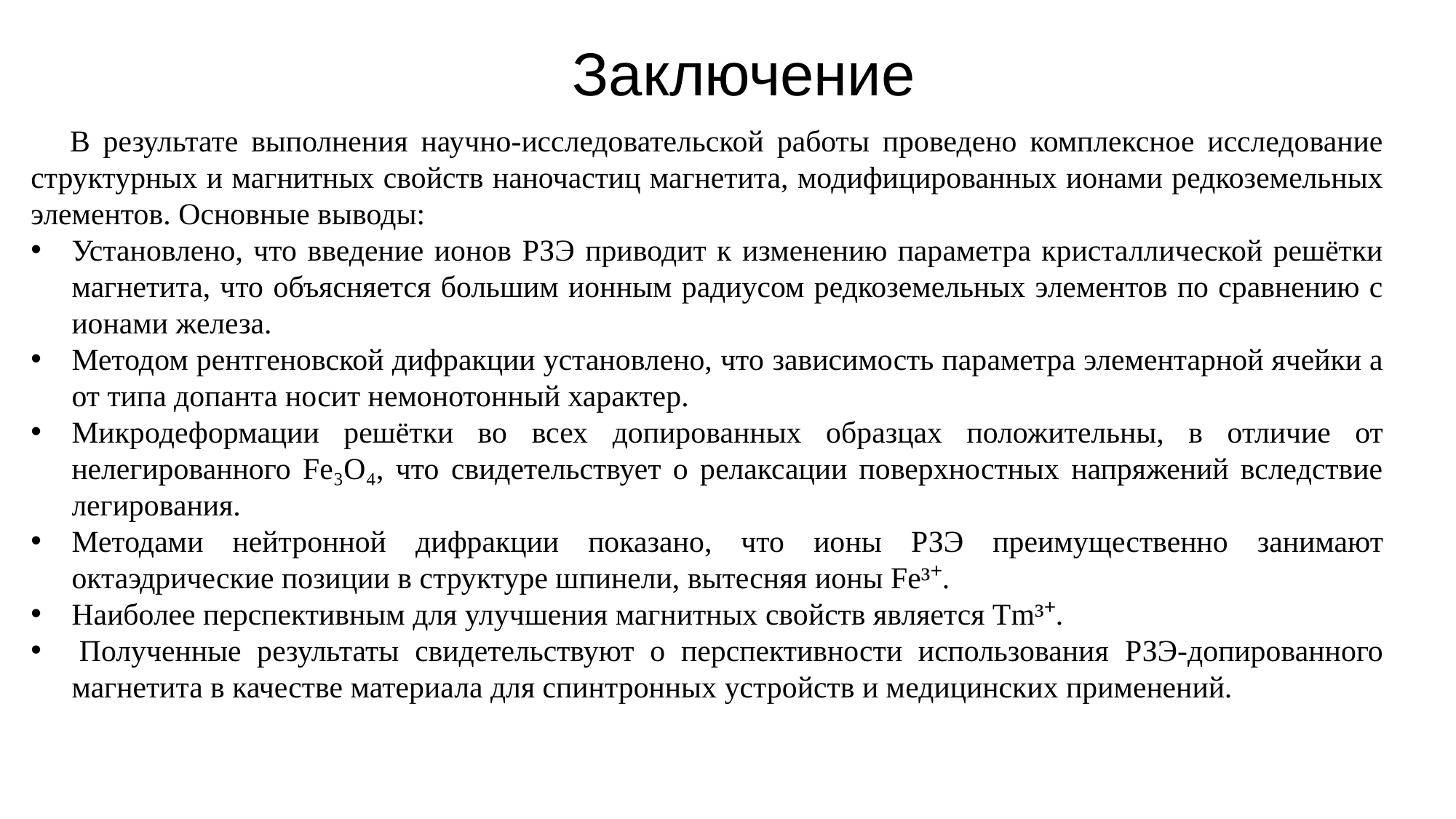

В результате выполнения научно-исследовательской работы проведено комплексное исследование структурных и магнитных свойств наночастиц магнетита, модифицированных ионами редкоземельных элементов. Основные выводы:
Установлено, что введение ионов РЗЭ приводит к изменению параметра кристаллической решётки магнетита, что объясняется большим ионным радиусом редкоземельных элементов по сравнению с ионами железа.
Методом рентгеновской дифракции установлено, что зависимость параметра элементарной ячейки a от типа допанта носит немонотонный характер.
Микродеформации решётки во всех допированных образцах положительны, в отличие от нелегированного Fe₃O₄, что свидетельствует о релаксации поверхностных напряжений вследствие легирования.
Методами нейтронной дифракции показано, что ионы РЗЭ преимущественно занимают октаэдрические позиции в структуре шпинели, вытесняя ионы Fe³⁺.
Наиболее перспективным для улучшения магнитных свойств является Tm³⁺.
 Полученные результаты свидетельствуют о перспективности использования РЗЭ-допированного магнетита в качестве материала для спинтронных устройств и медицинских применений.
Заключение